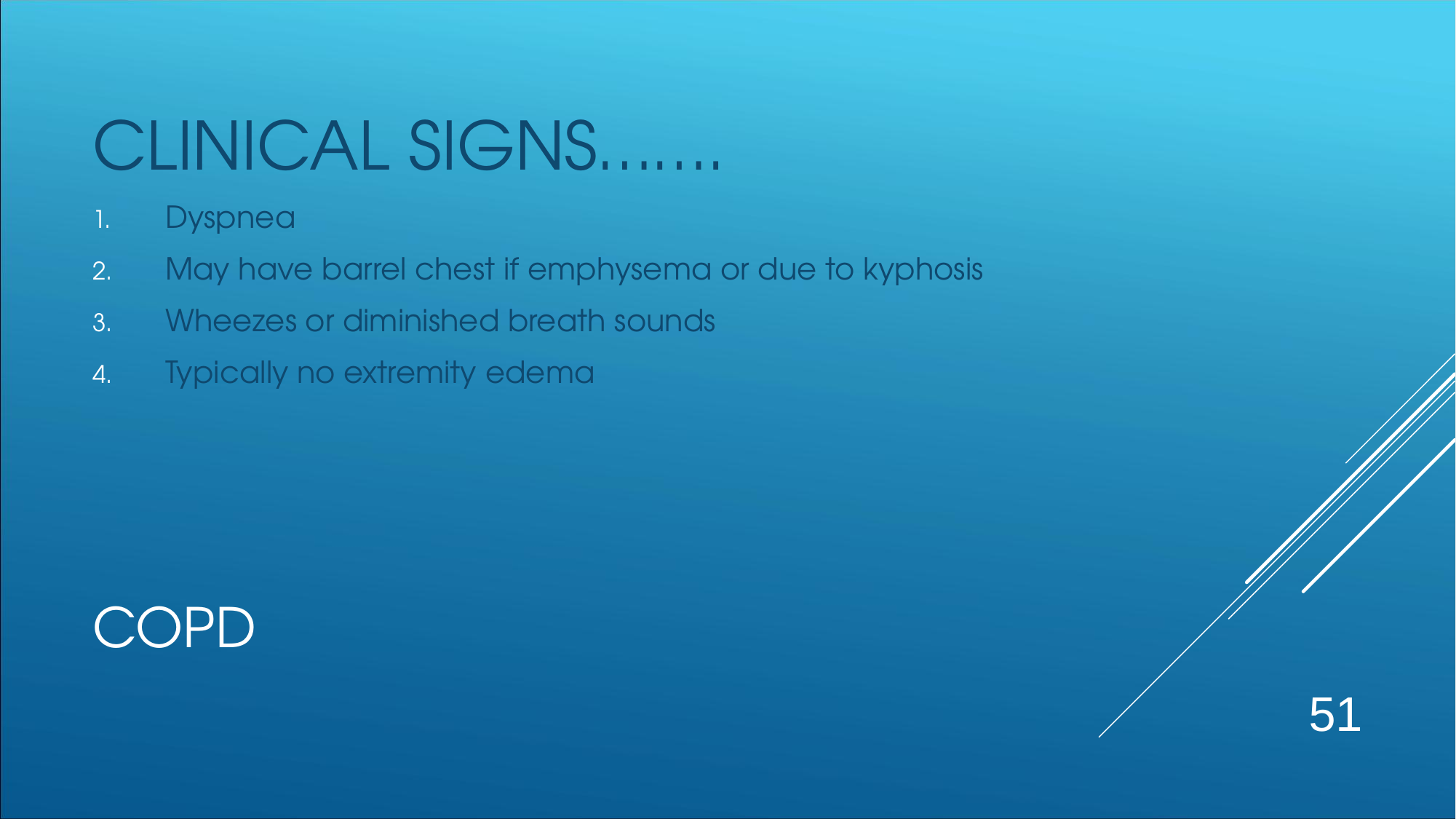

CLINICAL SIGNS…….
Dyspnea
May have barrel chest if emphysema or due to kyphosis
Wheezes or diminished breath sounds
Typically no extremity edema

# COPD
51